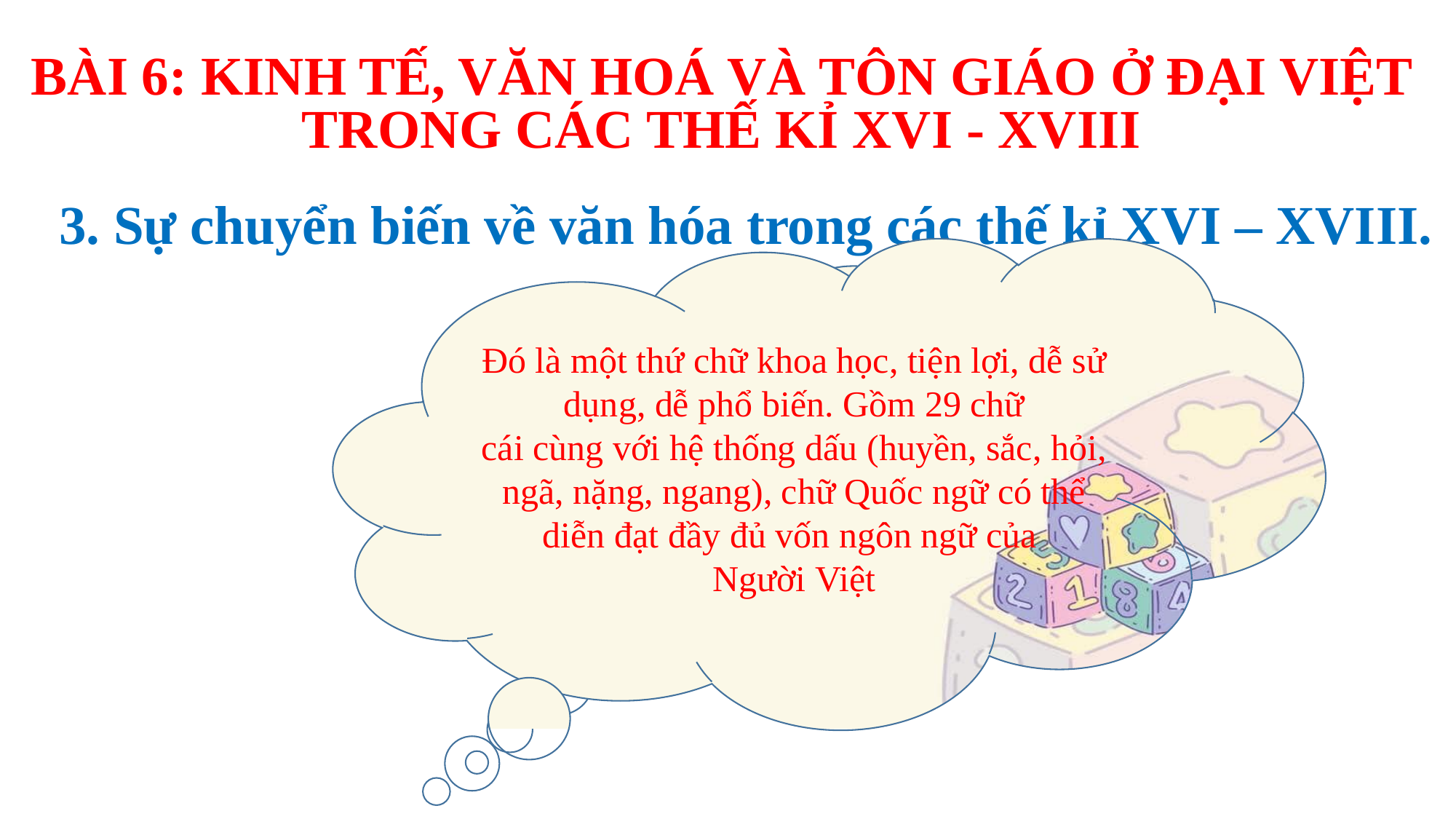

# BÀI 6: KINH TẾ, VĂN HOÁ VÀ TÔN GIÁO Ở ĐẠI VIỆT  TRONG CÁC THẾ KỈ XVI - XVIII
3. Sự chuyển biến về văn hóa trong các thế kỉ XVI – XVIII.

Đó là một thứ chữ khoa học, tiện lợi, dễ sử dụng, dễ phổ biến. Gồm 29 chữ
cái cùng với hệ thống dấu (huyền, sắc, hỏi, ngã, nặng, ngang), chữ Quốc ngữ có thể diễn đạt đầy đủ vốn ngôn ngữ của
Người Việt
Vì sao chữ La-tinh ghi âm tiếng Việt trở thành chữ Quốc Ngữ của nước ta cho đến ngày nay?